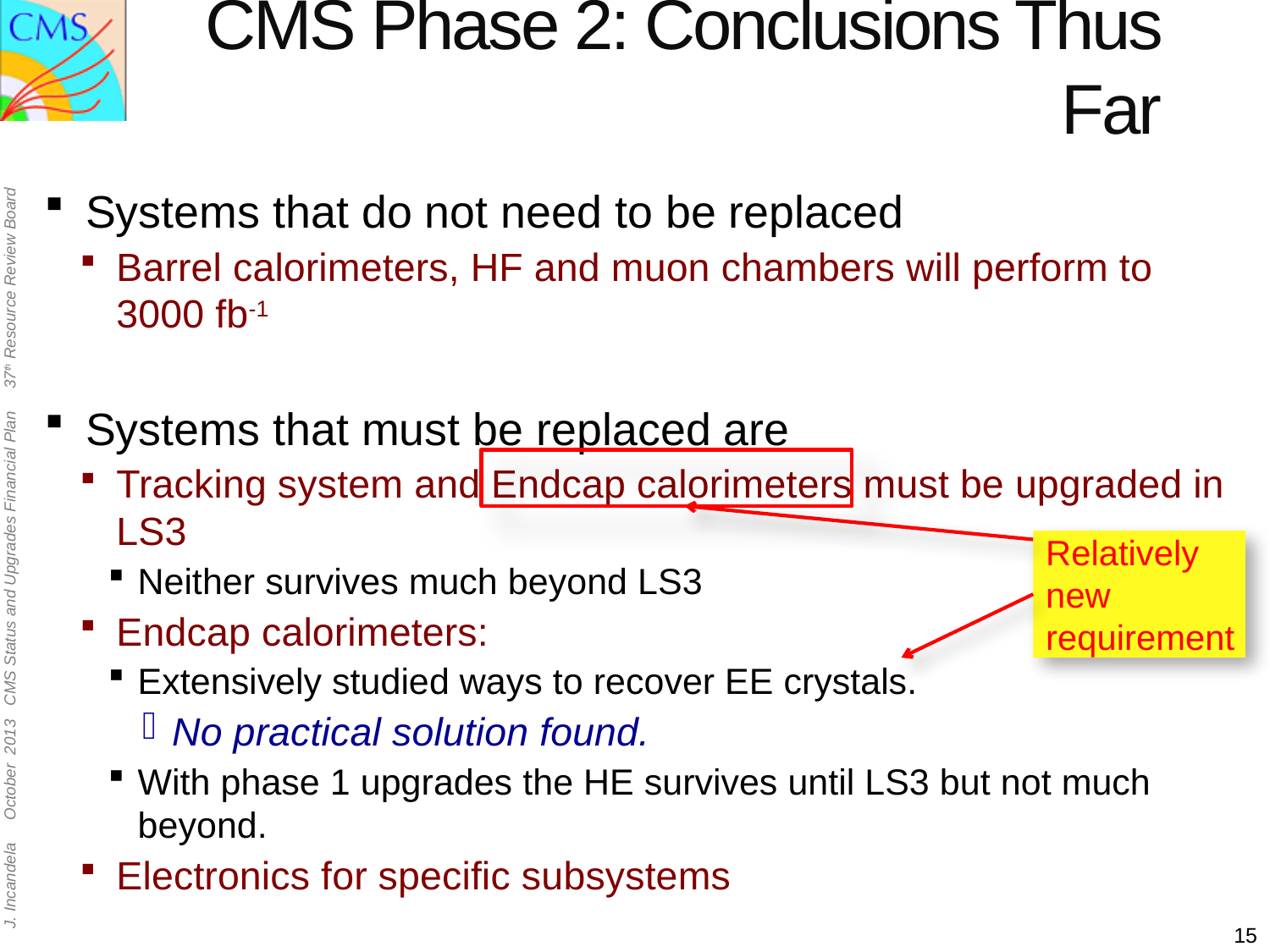

# CMS Phase 2: Conclusions Thus Far
Systems that do not need to be replaced
Barrel calorimeters, HF and muon chambers will perform to 3000 fb-1

Systems that must be replaced are
Tracking system and Endcap calorimeters must be upgraded in LS3
Neither survives much beyond LS3
Endcap calorimeters:
Extensively studied ways to recover EE crystals.
No practical solution found.
With phase 1 upgrades the HE survives until LS3 but not much beyond.
Electronics for specific subsystems

Relatively new requirement
15